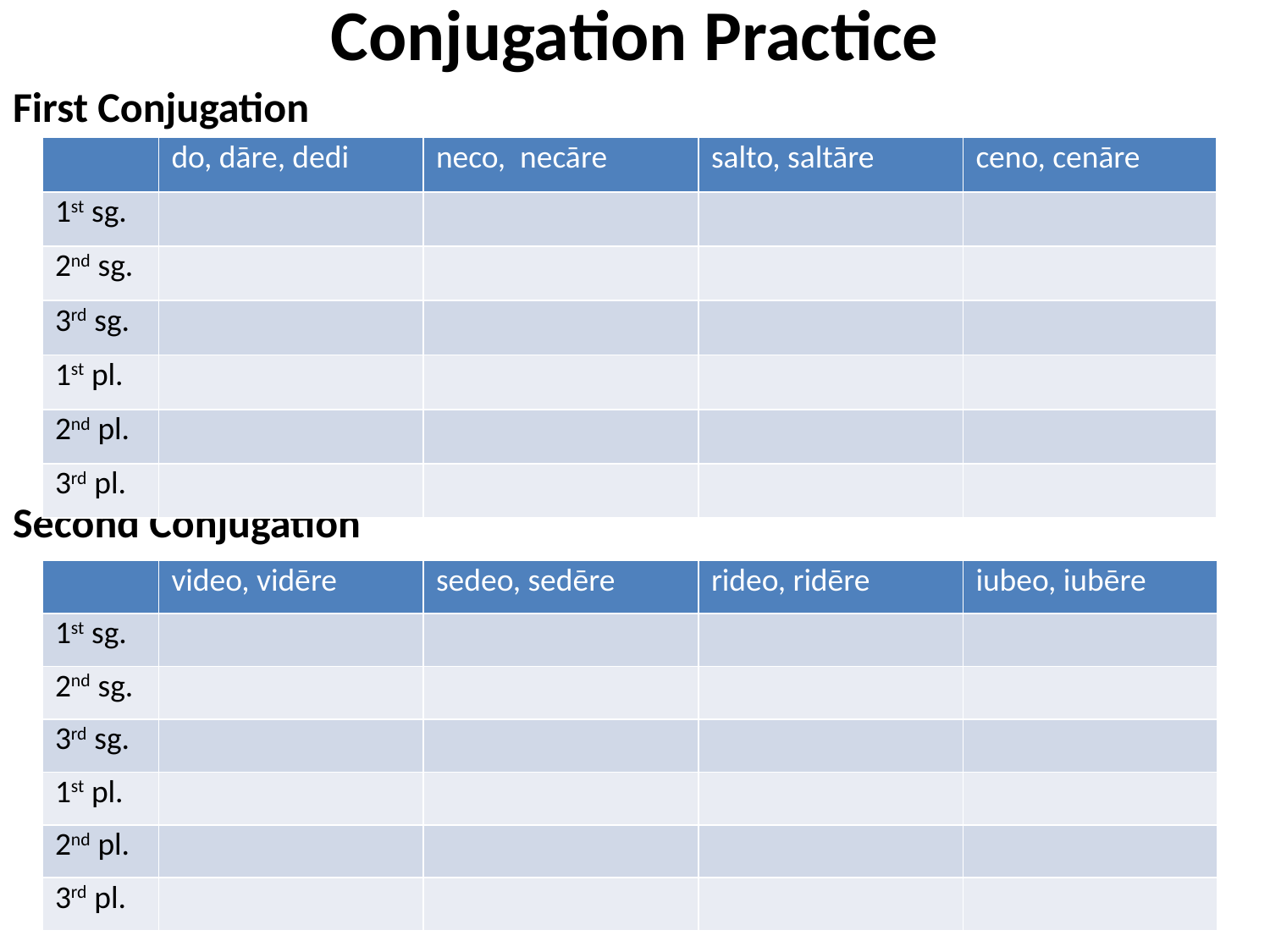

# Conjugation Practice
First Conjugation

Second Conjugation

|  | do, dāre, dedi | neco, necāre | salto, saltāre | ceno, cenāre |
| --- | --- | --- | --- | --- |
| 1st sg. |  |  |  |  |
| 2nd sg. |  |  |  |  |
| 3rd sg. |  |  |  |  |
| 1st pl. |  |  |  |  |
| 2nd pl. |  |  |  |  |
| 3rd pl. |  |  |  |  |
|  | video, vidēre | sedeo, sedēre | rideo, ridēre | iubeo, iubēre |
| --- | --- | --- | --- | --- |
| 1st sg. |  |  |  |  |
| 2nd sg. |  |  |  |  |
| 3rd sg. |  |  |  |  |
| 1st pl. |  |  |  |  |
| 2nd pl. |  |  |  |  |
| 3rd pl. |  |  |  |  |